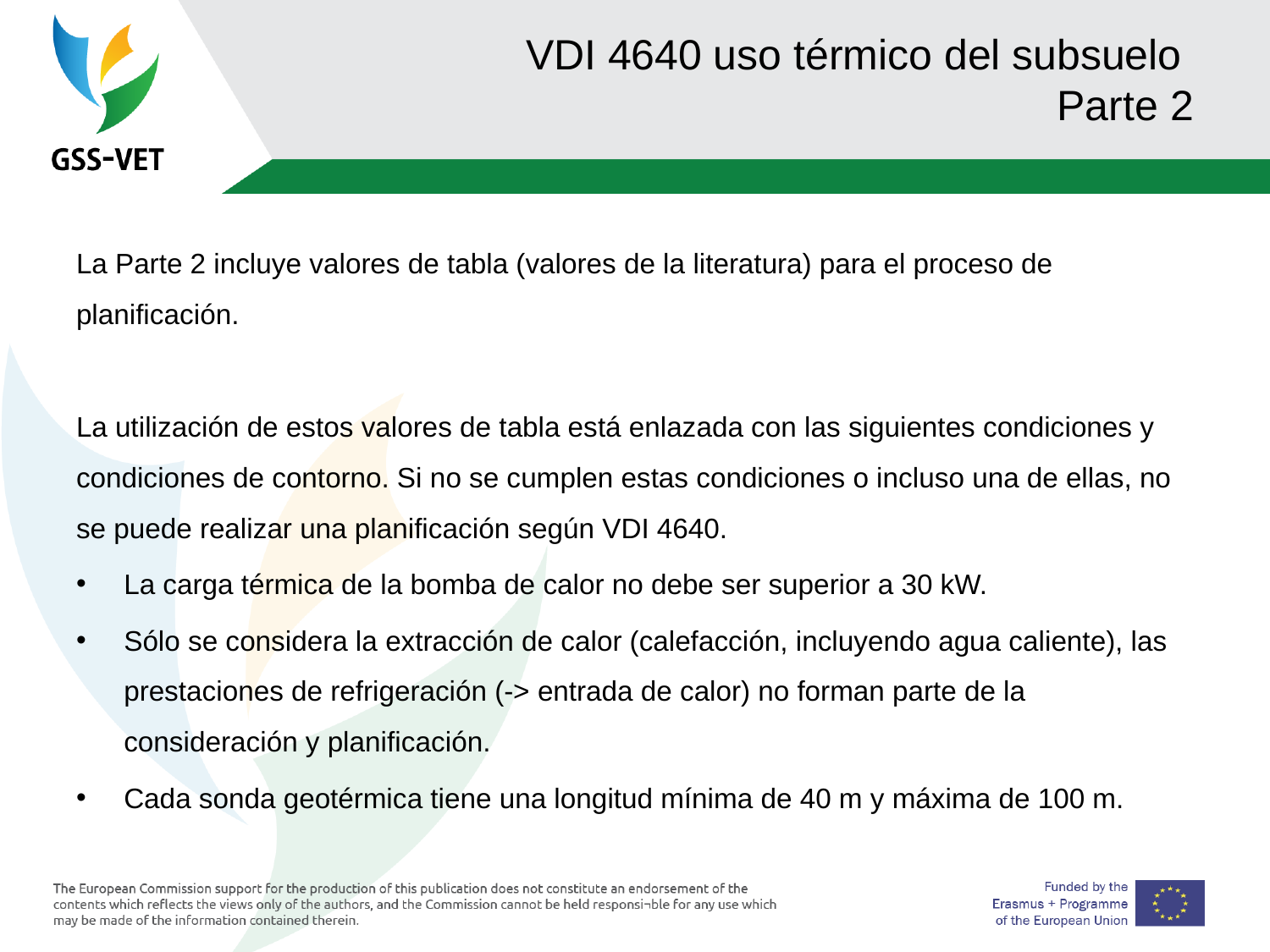

# VDI 4640 uso térmico del subsuelo Parte 2
La Parte 2 incluye valores de tabla (valores de la literatura) para el proceso de planificación.

La utilización de estos valores de tabla está enlazada con las siguientes condiciones y condiciones de contorno. Si no se cumplen estas condiciones o incluso una de ellas, no se puede realizar una planificación según VDI 4640.
La carga térmica de la bomba de calor no debe ser superior a 30 kW.
Sólo se considera la extracción de calor (calefacción, incluyendo agua caliente), las prestaciones de refrigeración (-> entrada de calor) no forman parte de la consideración y planificación.
Cada sonda geotérmica tiene una longitud mínima de 40 m y máxima de 100 m.